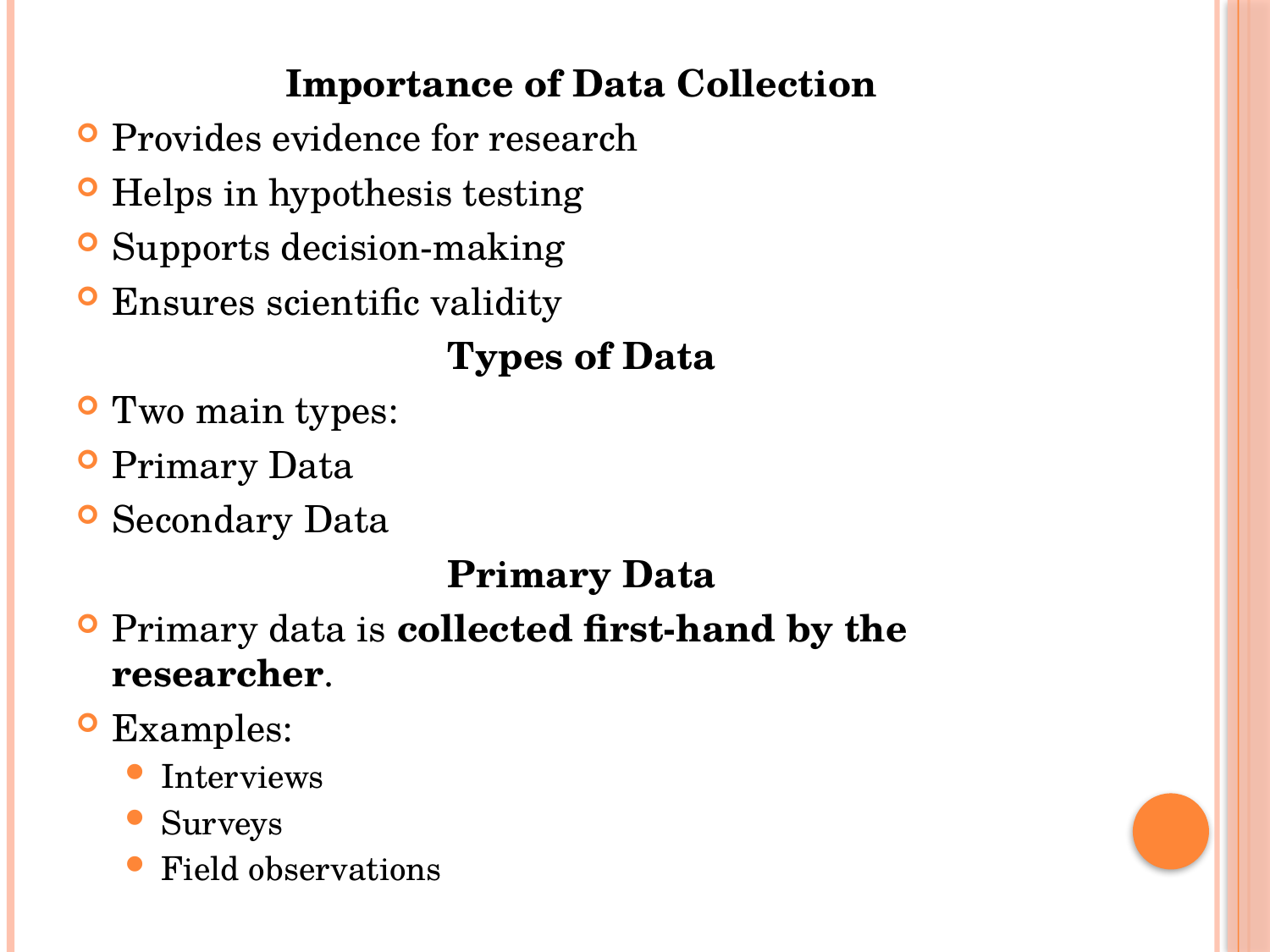

Importance of Data Collection
Provides evidence for research
Helps in hypothesis testing
Supports decision-making
Ensures scientific validity
Types of Data
Two main types:
Primary Data
Secondary Data
Primary Data
Primary data is collected first-hand by the researcher.
Examples:
Interviews
Surveys
Field observations